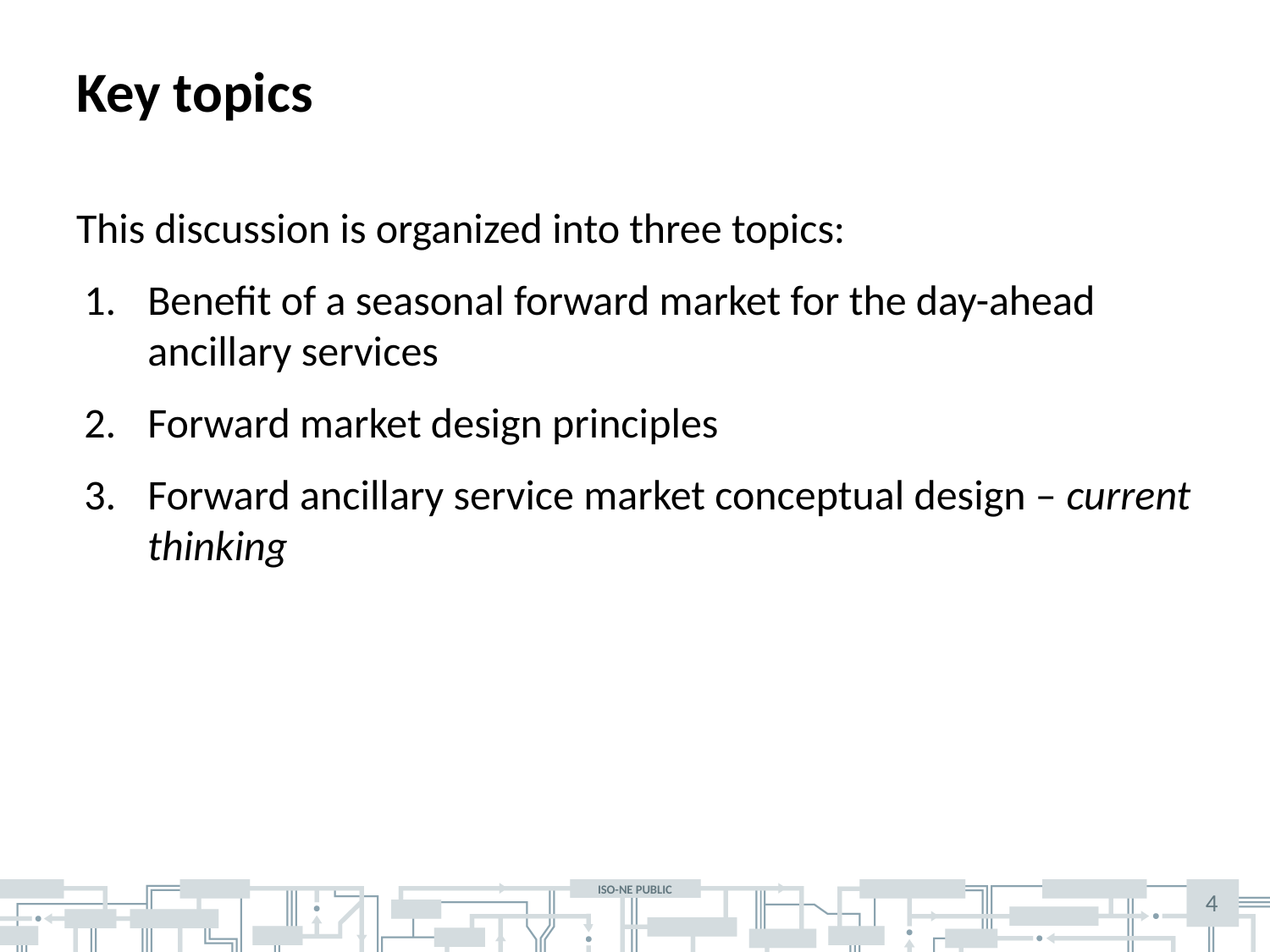

# Key topics
This discussion is organized into three topics:
Benefit of a seasonal forward market for the day-ahead ancillary services
Forward market design principles
Forward ancillary service market conceptual design – current thinking

4